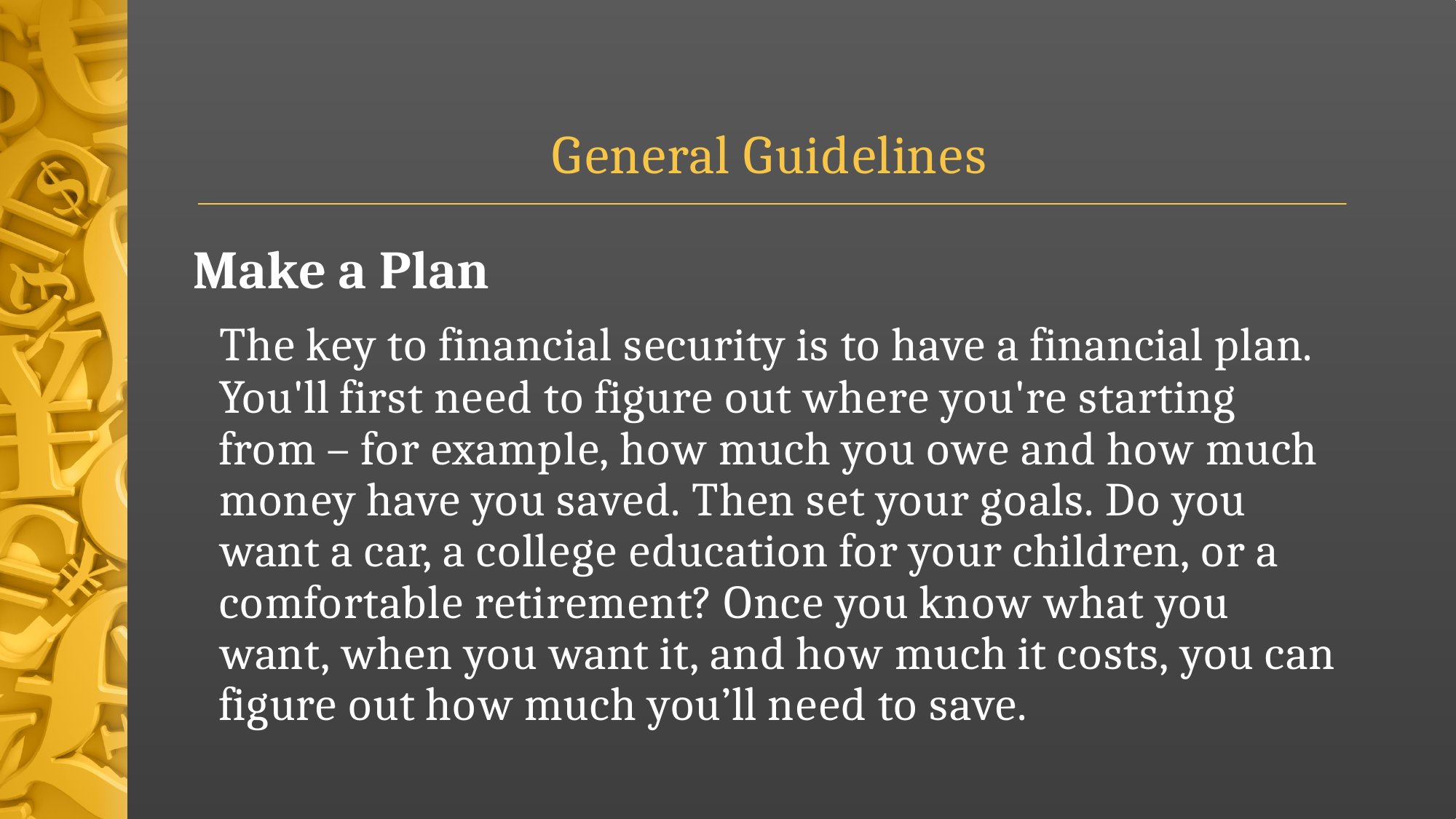

# General Guidelines
Make a Plan
	The key to financial security is to have a financial plan. You'll first need to figure out where you're starting from – for example, how much you owe and how much money have you saved. Then set your goals. Do you want a car, a college education for your children, or a comfortable retirement? Once you know what you want, when you want it, and how much it costs, you can figure out how much you’ll need to save.